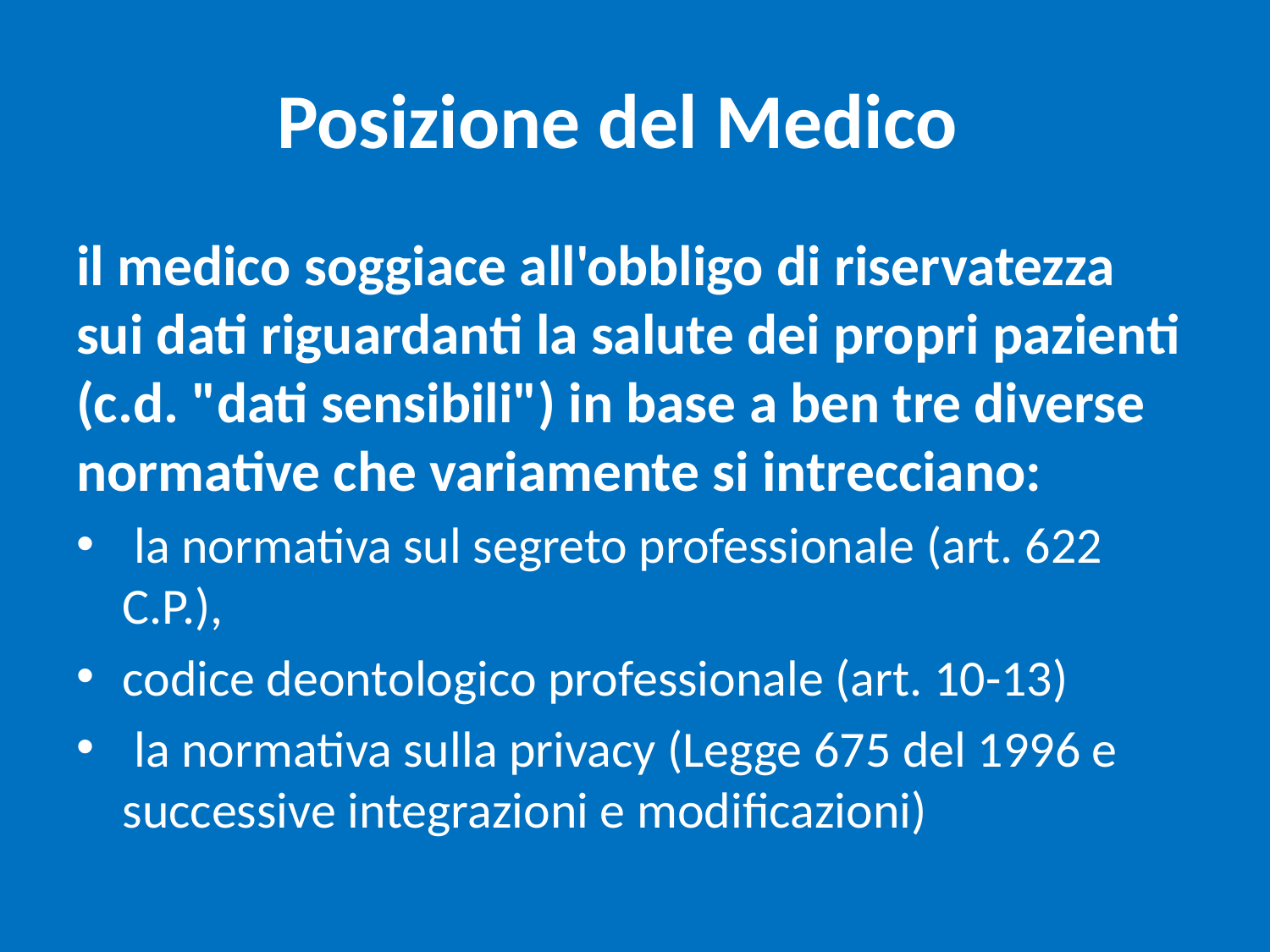

# Posizione del Medico
il medico soggiace all'obbligo di riservatezza sui dati riguardanti la salute dei propri pazienti (c.d. "dati sensibili") in base a ben tre diverse normative che variamente si intrecciano:
 la normativa sul segreto professionale (art. 622 C.P.),
codice deontologico professionale (art. 10-13)
 la normativa sulla privacy (Legge 675 del 1996 e successive integrazioni e modificazioni)